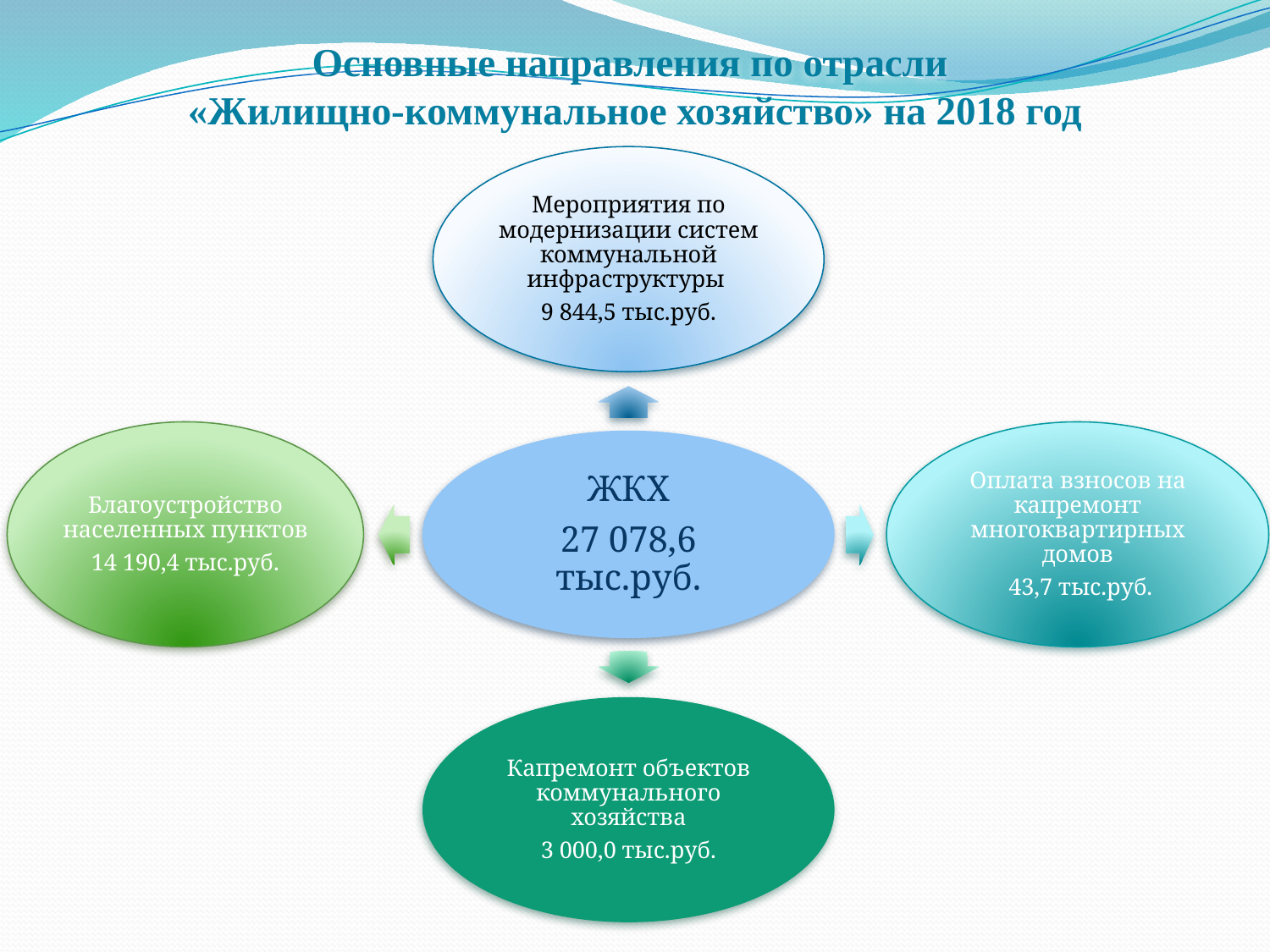

Основные направления по отрасли
«Жилищно-коммунальное хозяйство» на 2018 год
ЖКХ
27 078,6 тыс.руб.

Мероприятия по модернизации систем коммунальной инфраструктуры
9 844,5 тыс.руб.

Оплата взносов на капремонт многоквартирных домов
 43,7 тыс.руб.

Капремонт объектов коммунального хозяйства
3 000,0 тыс.руб.

Благоустройство населенных пунктов
14 190,4 тыс.руб.